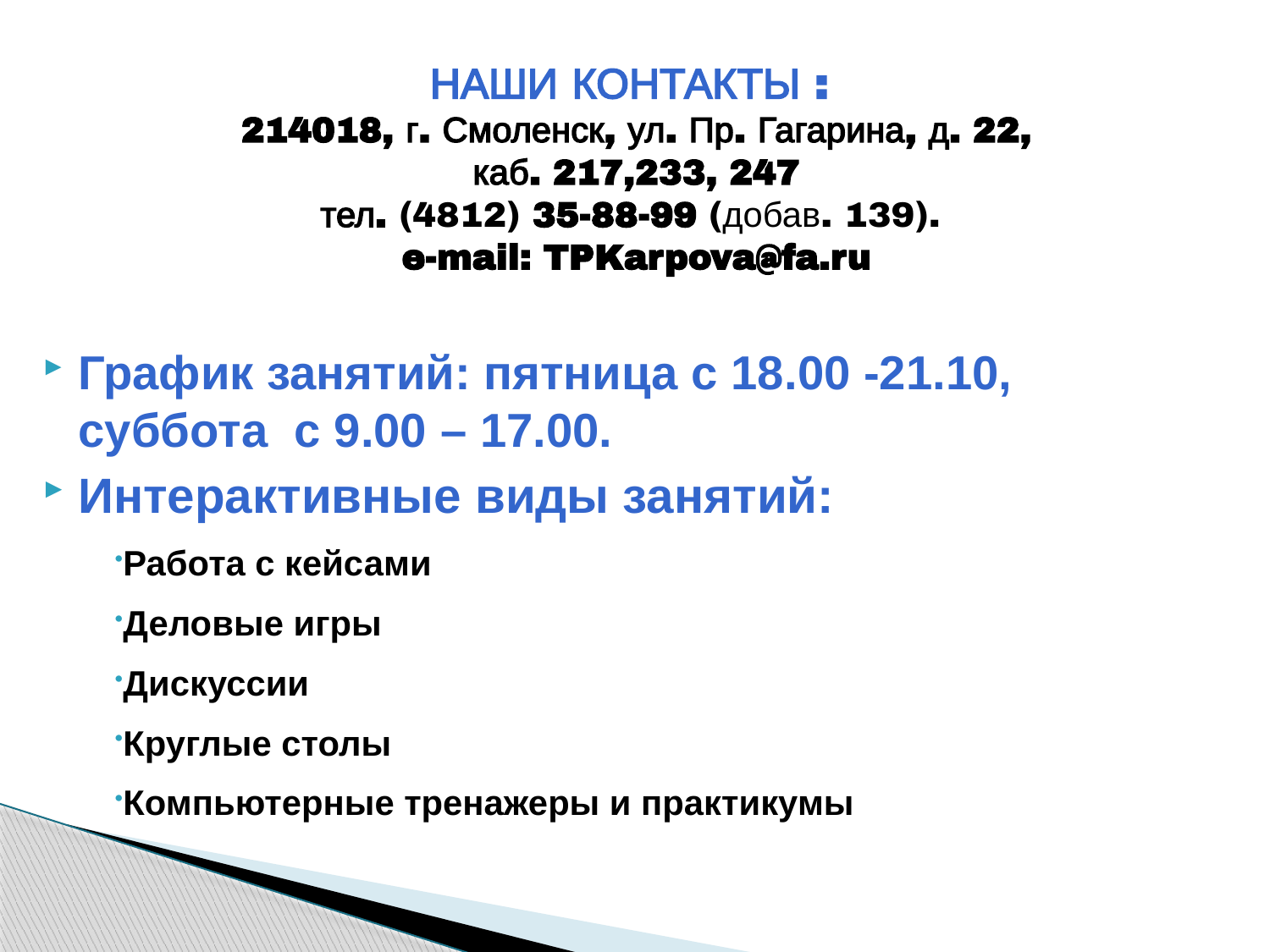

# НАШИ КОНТАКТЫ : 214018, г. Смоленск, ул. Пр. Гагарина, д. 22, каб. 217,233, 247 тел. (4812) 35-88-99 (добав. 139). e-mail: TPKarpova@fa.ru
График занятий: пятница с 18.00 -21.10, суббота  с 9.00 – 17.00.
Интерактивные виды занятий:
Работа с кейсами
Деловые игры
Дискуссии
Круглые столы
Компьютерные тренажеры и практикумы